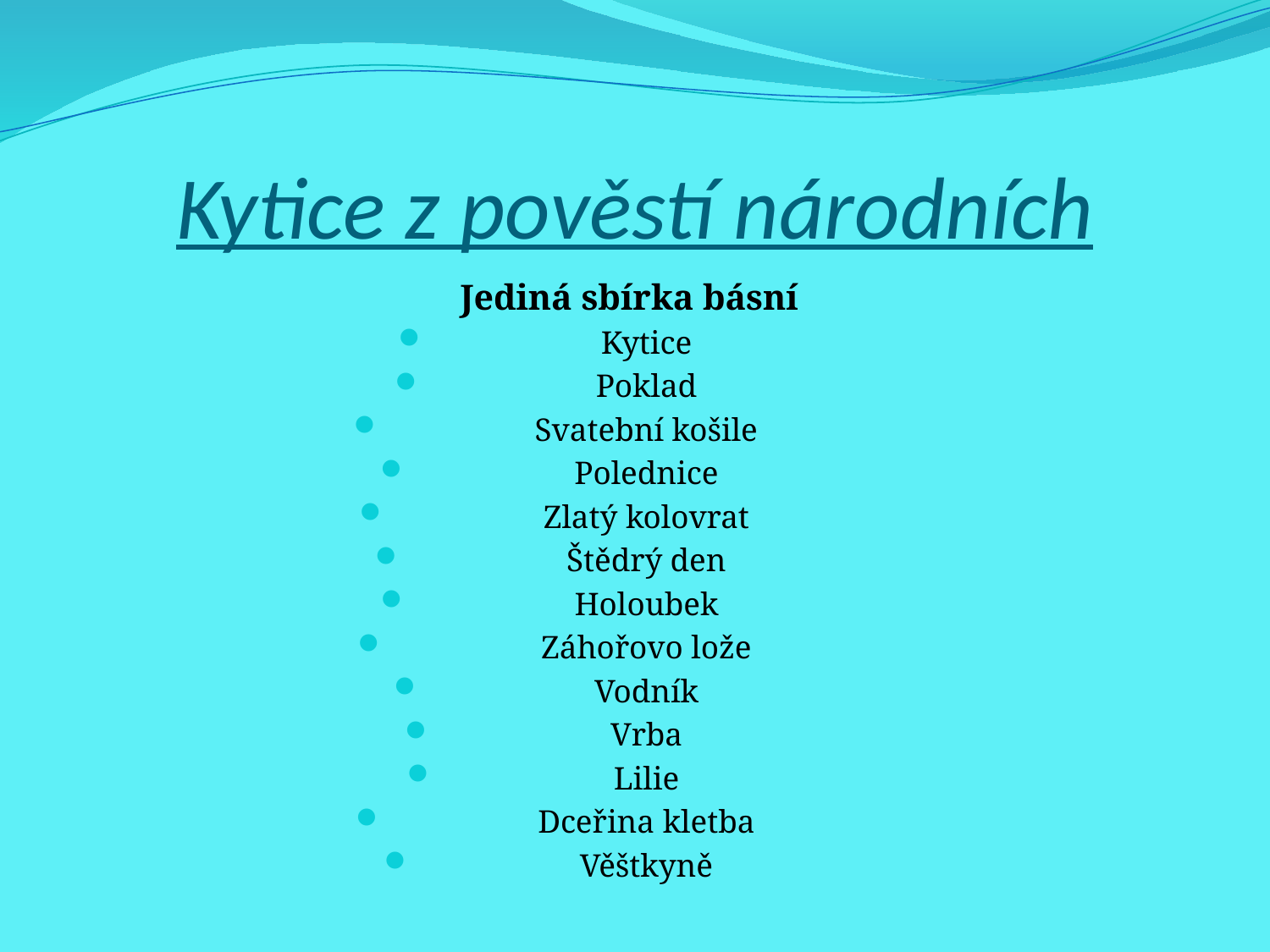

# Kytice z pověstí národních
Jediná sbírka básní
Kytice
Poklad
Svatební košile
Polednice
Zlatý kolovrat
Štědrý den
Holoubek
Záhořovo lože
Vodník
Vrba
Lilie
Dceřina kletba
Věštkyně